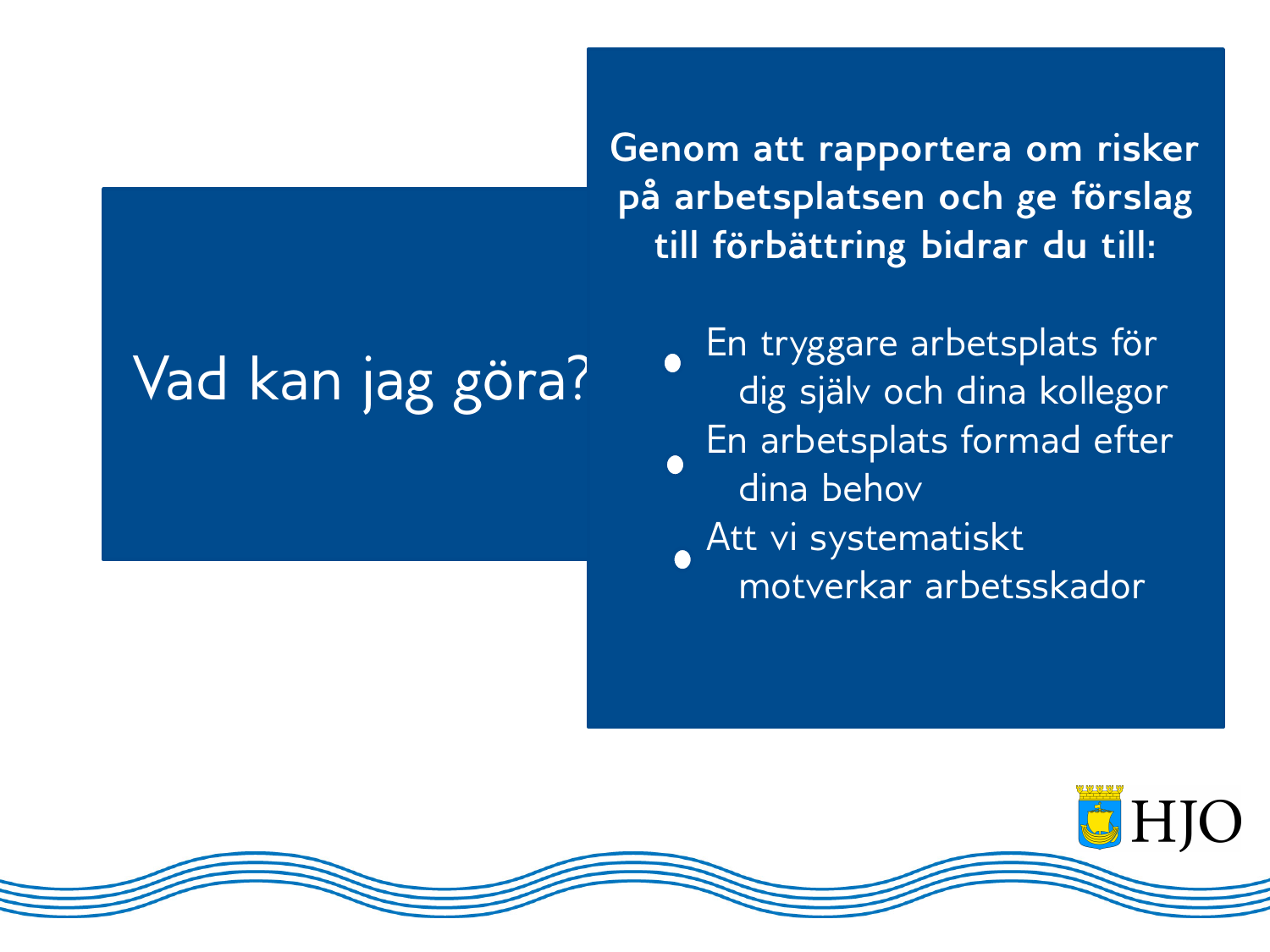

Genom att rapportera om risker på arbetsplatsen och ge förslag till förbättring bidrar du till:

En tryggare arbetsplats för dig själv och dina kollegor
En arbetsplats formad efter dina behov
Att vi systematiskt motverkar arbetsskador

Vad kan jag göra?